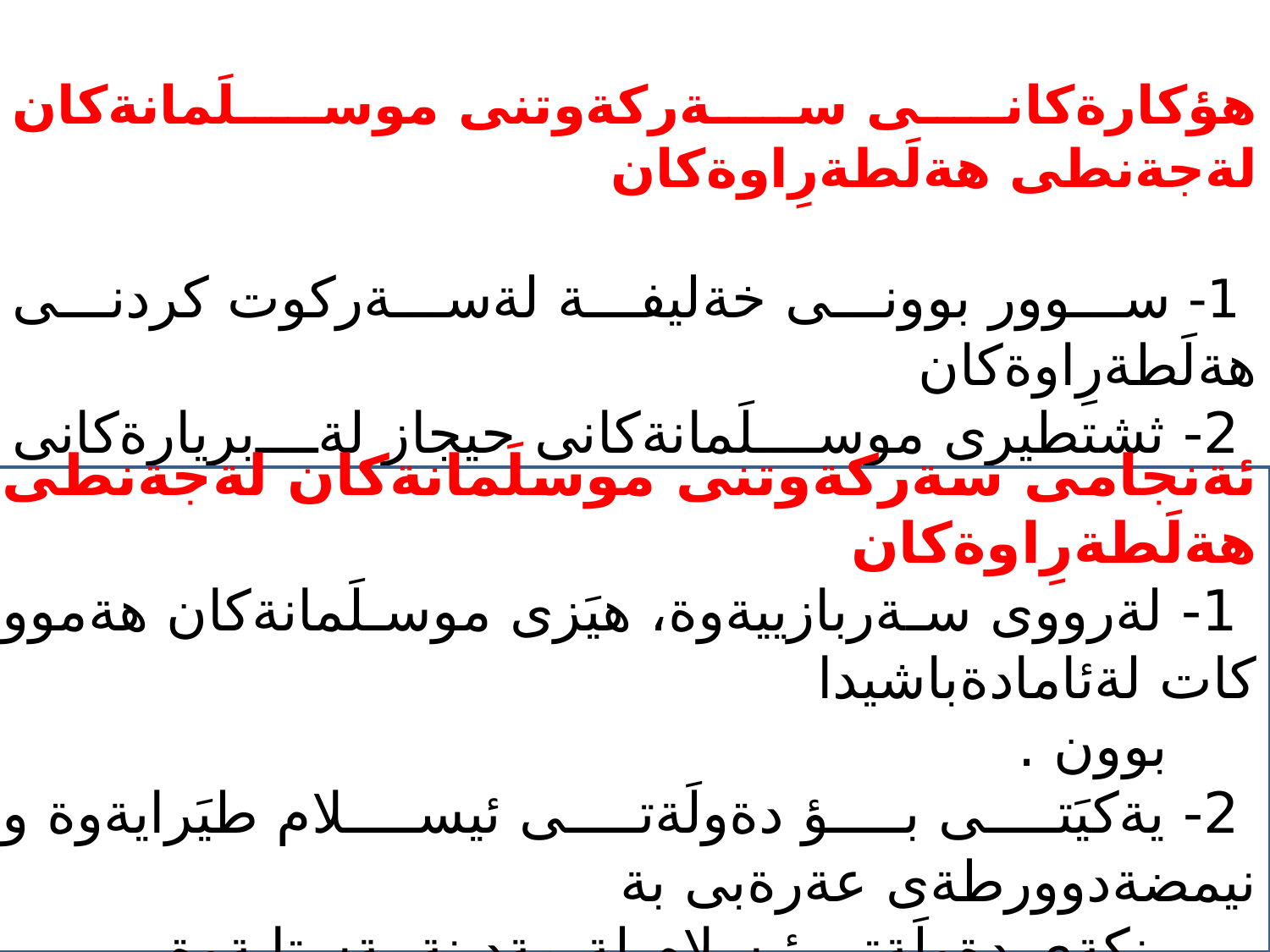

هؤكارةكانى سةركةوتنى موسلَمانةكان لةجةنطى هةلَطةرِاوةكان

 1- سوور بوونى خةليفة لةسةركوت كردنى هةلَطةرِاوةكان
 2- ثشتطيرى موسلَمانةكانى حيجاز لةبرِيارةكانى خةليفة
 3- ثةرتةوازةى هةلَطةرِاوةكان
 4- سةركردة و سوثاى موسلَمانان

ئةنجامى سةركةوتنى موسلَمانةكان لةجةنطى هةلَطةرِاوةكان
 1- لةرووى سةربازييةوة، هيَزى موسلَمانةكان هةموو كات لةئامادةباشيدا
     بوون .
 2- يةكيَتى بؤ دةولَةتى ئيسلام طيَرايةوة و نيمضةدوورطةى عةرةبى بة
     بنكةى دةولَةتى ئيسلام لة مةدينة بةستايةوة